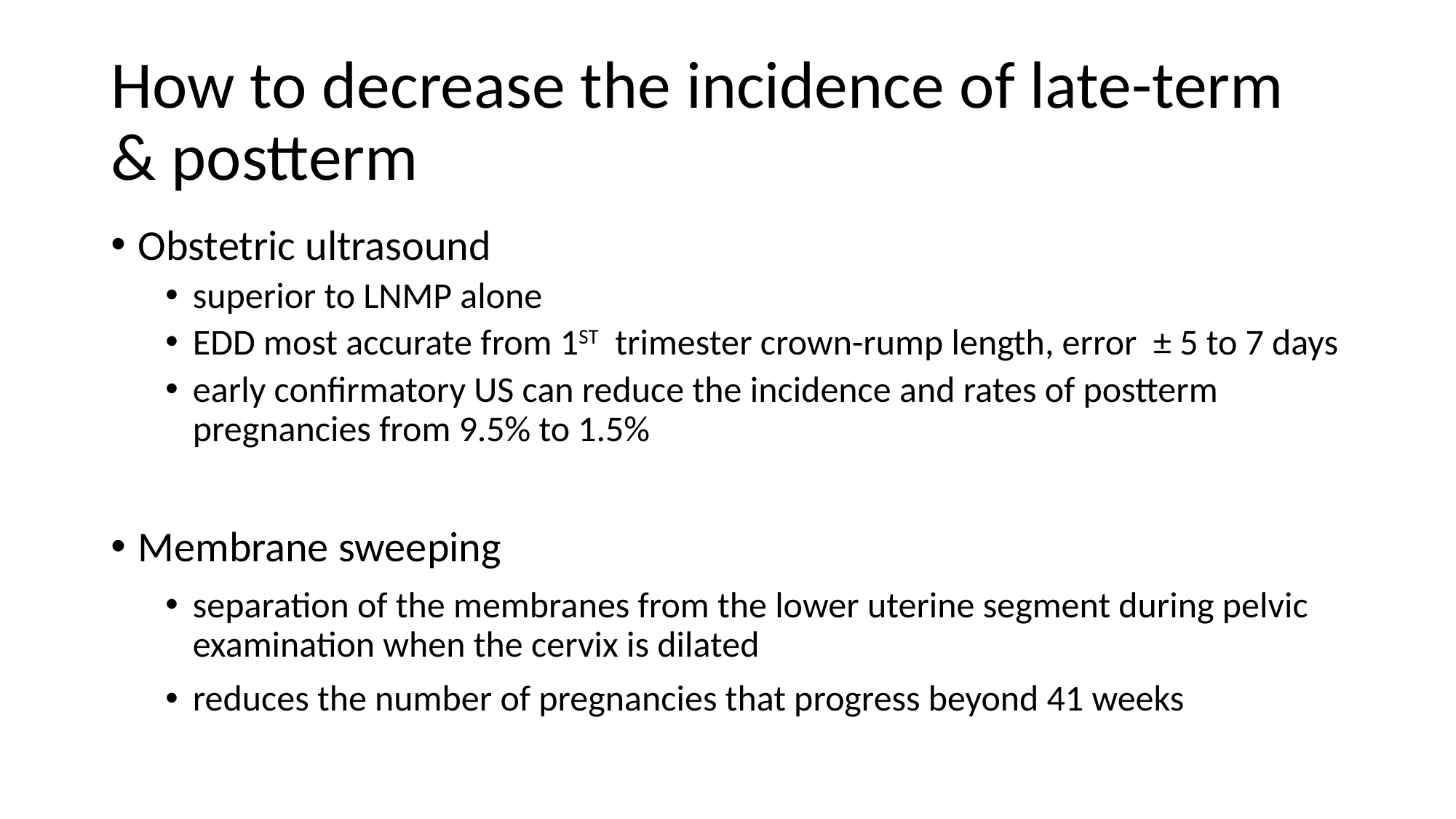

# How to decrease the incidence of late-term & postterm
Obstetric ultrasound
superior to LNMP alone
EDD most accurate from 1ST  trimester crown-rump length, error  ± 5 to 7 days
early confirmatory US can reduce the incidence and rates of postterm pregnancies from 9.5% to 1.5%

Membrane sweeping
separation of the membranes from the lower uterine segment during pelvic examination when the cervix is dilated
reduces the number of pregnancies that progress beyond 41 weeks